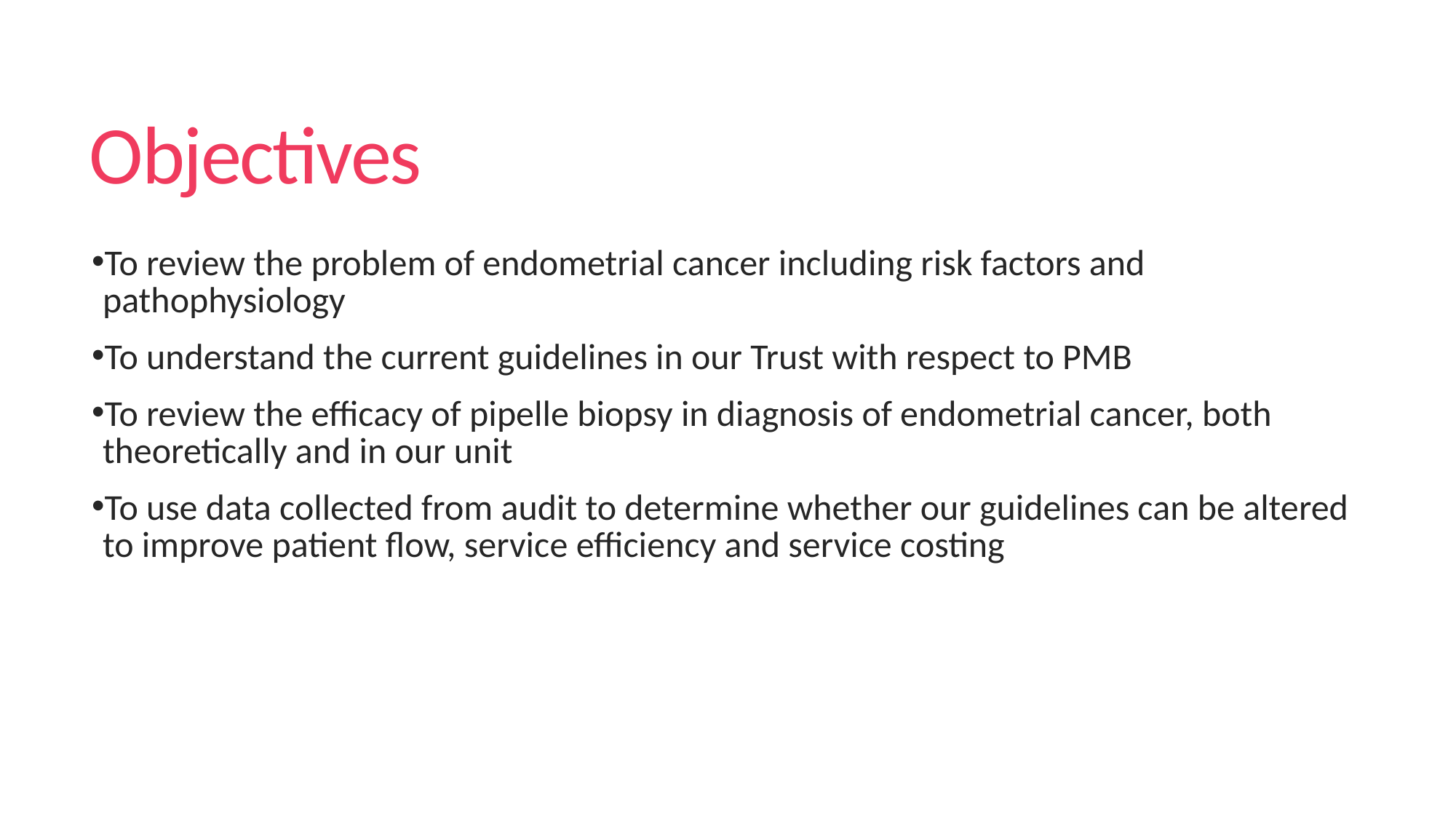

# Objectives
To review the problem of endometrial cancer including risk factors and pathophysiology
To understand the current guidelines in our Trust with respect to PMB
To review the efficacy of pipelle biopsy in diagnosis of endometrial cancer, both theoretically and in our unit
To use data collected from audit to determine whether our guidelines can be altered to improve patient flow, service efficiency and service costing